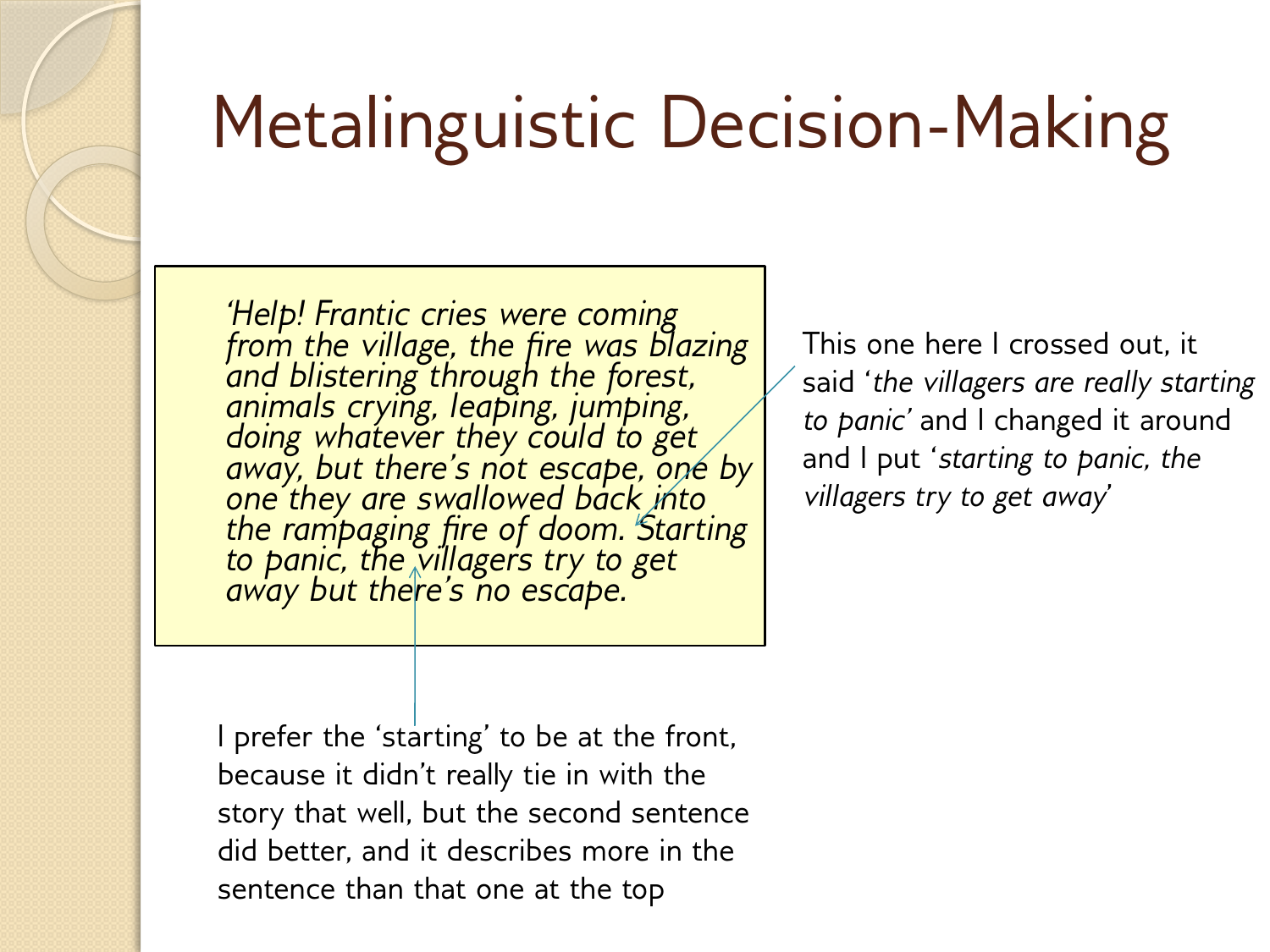

# Metalinguistic Decision-Making

    ‘Help! Frantic cries were coming from the village, the fire was blazing and blistering through the forest, animals crying, leaping, jumping, doing whatever they could to get away, but there’s not escape, one by one they are swallowed back into the rampaging fire of doom. Starting to panic, the villagers try to get away but there’s no escape.
This one here I crossed out, it said ‘the villagers are really starting to panic’ and I changed it around and I put ‘starting to panic, the villagers try to get away’

I prefer the ‘starting’ to be at the front, because it didn’t really tie in with the story that well, but the second sentence did better, and it describes more in the sentence than that one at the top